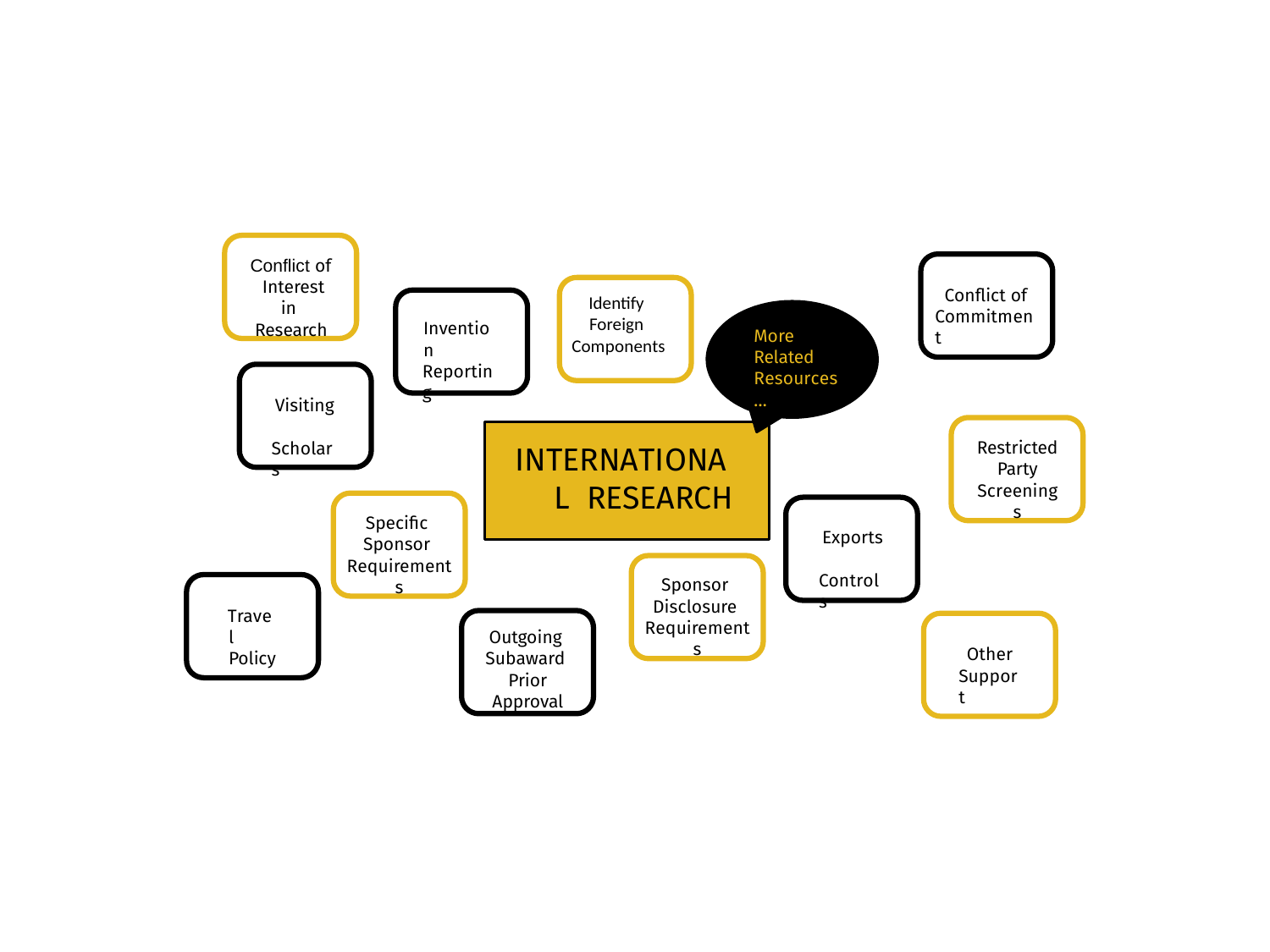

Conflict of  Interest in  Research

Conflict of  Commitment

# Identify  Foreign  Components

Invention
Reporting
More  Related  Resources…

Visiting  Scholars

Restricted  Party  Screenings
INTERNATIONAL  RESEARCH

Specific  Sponsor  Requirements
Exports  Controls

Sponsor  Disclosure  Requirements

Travel  Policy

Outgoing  Subaward  Prior Approval
Other  Support